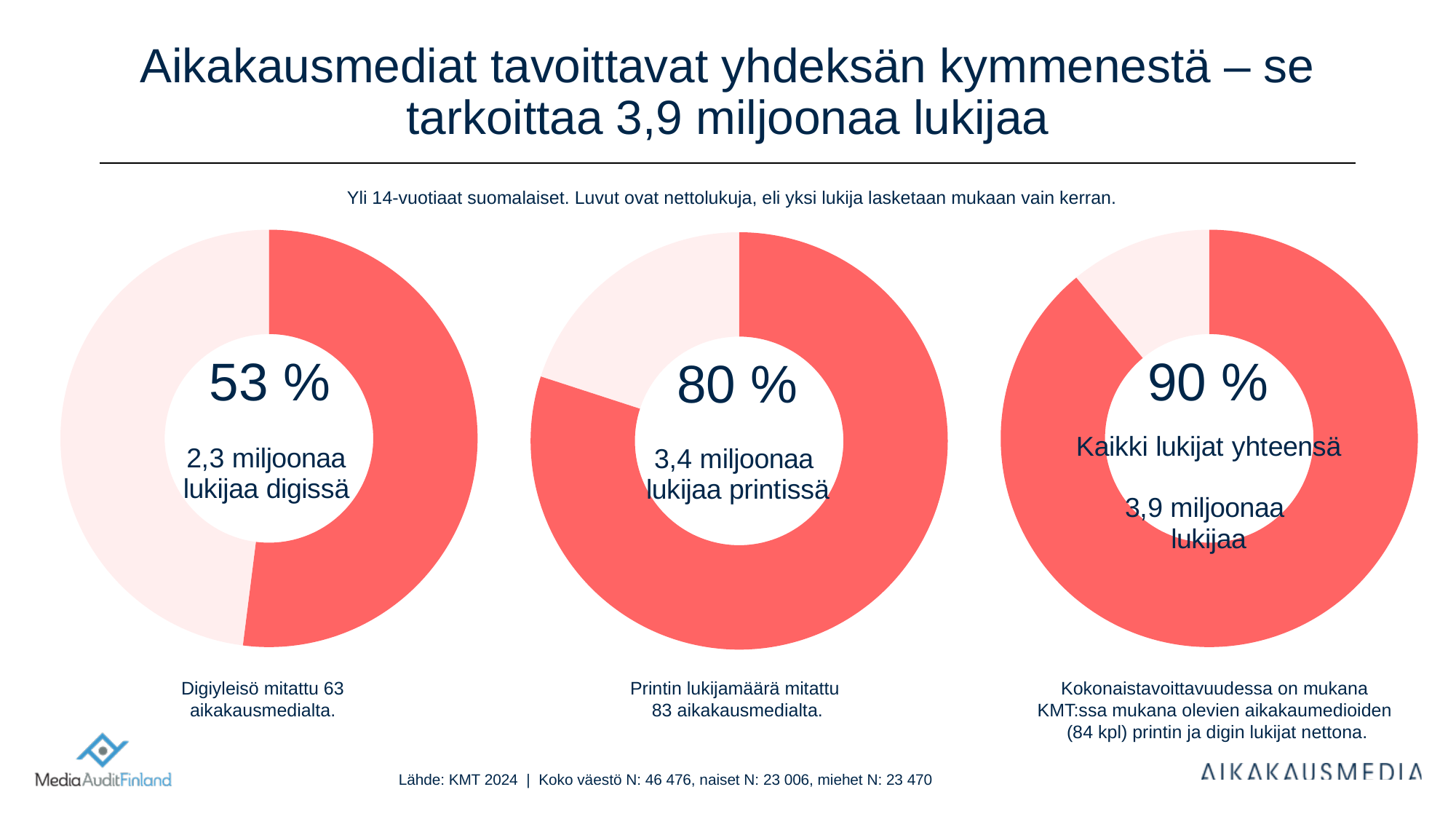

# Aikakausmediat tavoittavat yhdeksän kymmenestä – se tarkoittaa 3,9 miljoonaa lukijaa

### Chart

| Category | 52 |
|---|---|
| Tavoittaa | 52.0 |
| Ei | 48.0 |
Yli 14-vuotiaat suomalaiset. Luvut ovat nettolukuja, eli yksi lukija lasketaan mukaan vain kerran.

### Chart

| Category | 89 |
|---|---|
| Tavoittaa | 89.0 |
| Ei | 11.0 |

### Chart

| Category | 80 |
|---|---|
| Tavoittaa | 80.0 |
| Ei | 20.0 |
Digiyleisö mitattu 63 aikakausmedialta.
Printin lukijamäärä mitattu
83 aikakausmedialta.
Kokonaistavoittavuudessa on mukana
KMT:ssa mukana olevien aikakaumedioiden
(84 kpl) printin ja digin lukijat nettona.